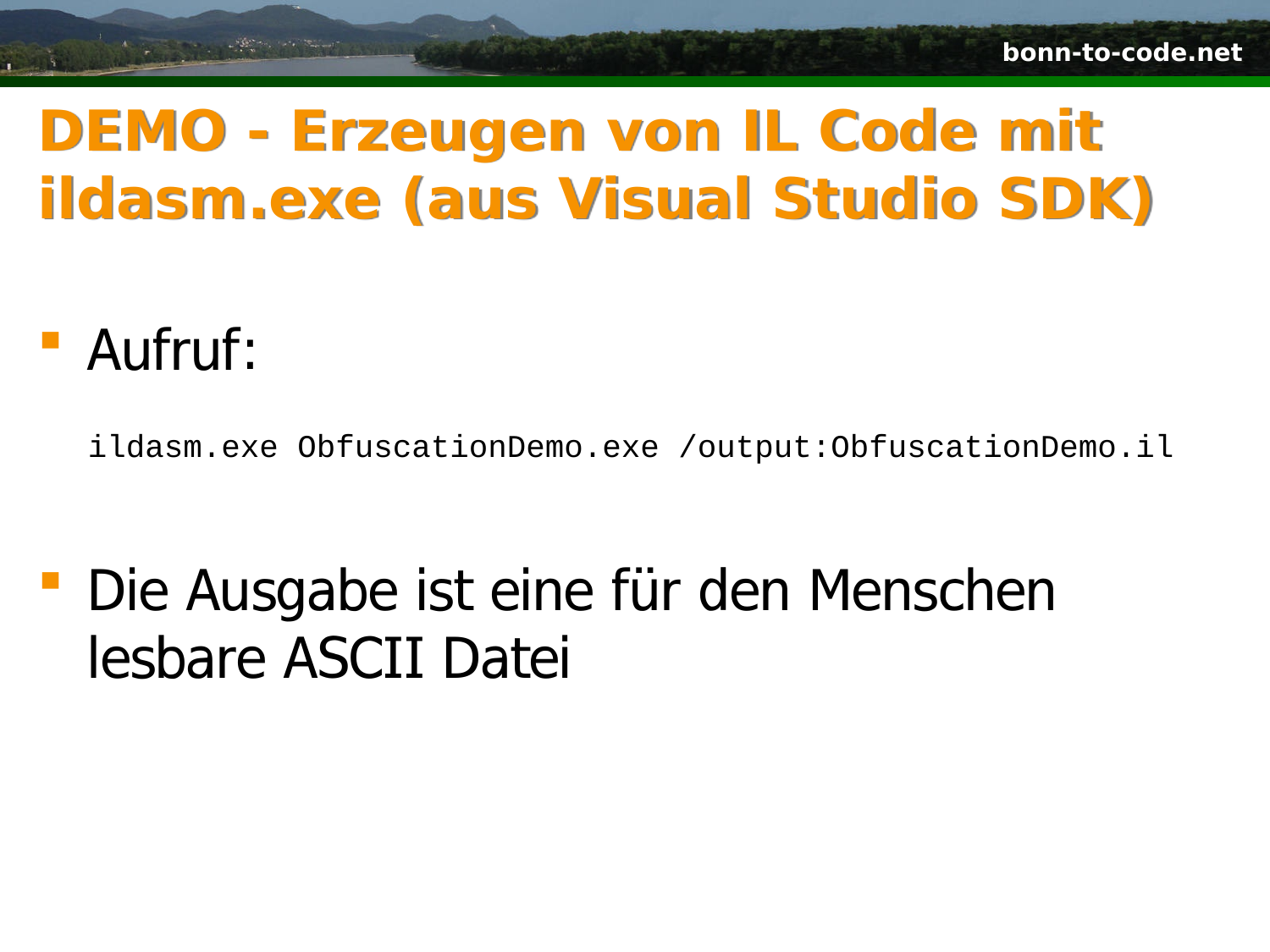

# DEMO - Erzeugen von IL Code mit ildasm.exe (aus Visual Studio SDK)

Aufruf:
ildasm.exe ObfuscationDemo.exe /output:ObfuscationDemo.il

Die Ausgabe ist eine für den Menschen lesbare ASCII Datei